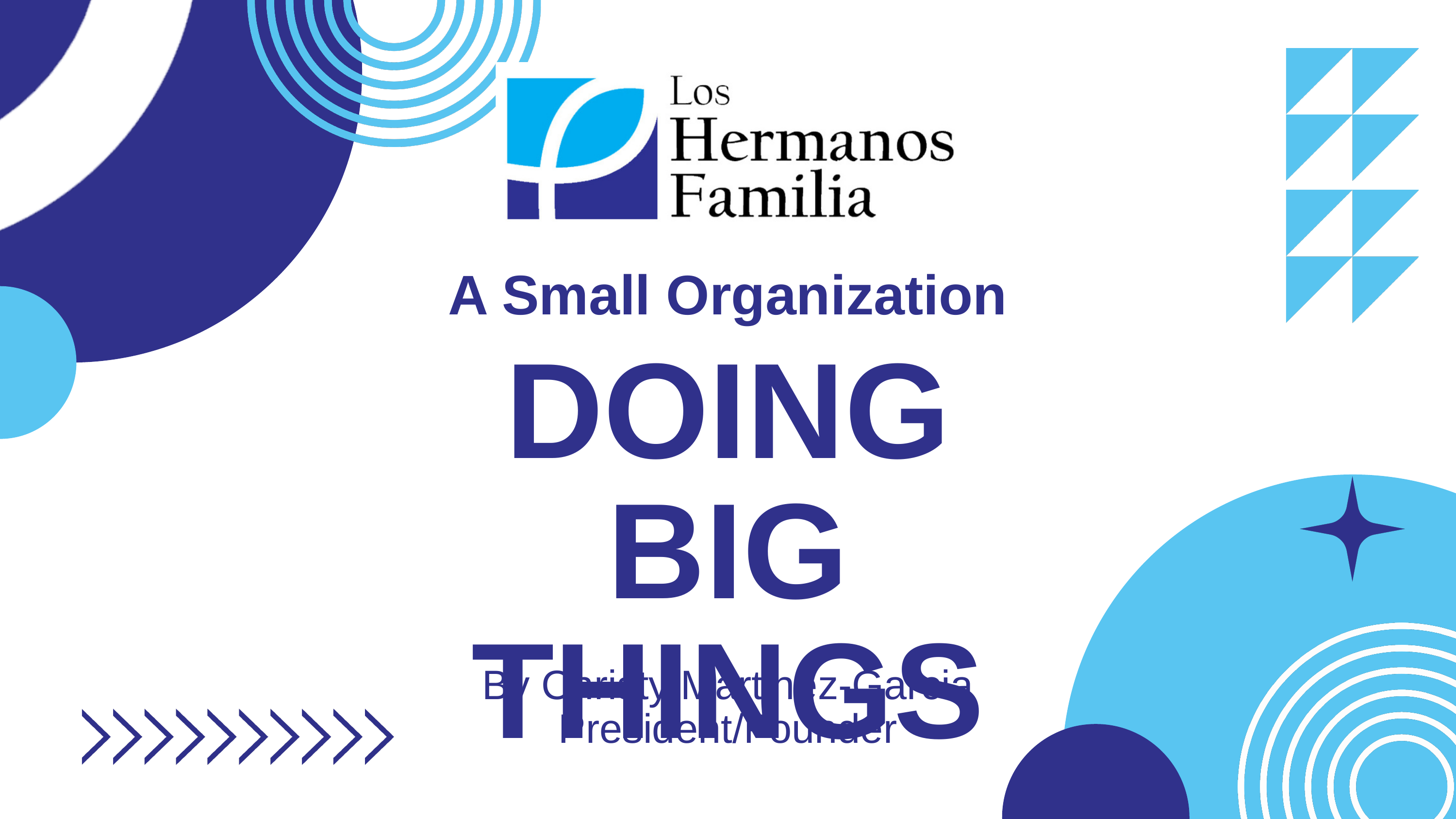

A Small Organization

DOING BIG THINGS

By Christy Martinez-Garcia
President/Founder